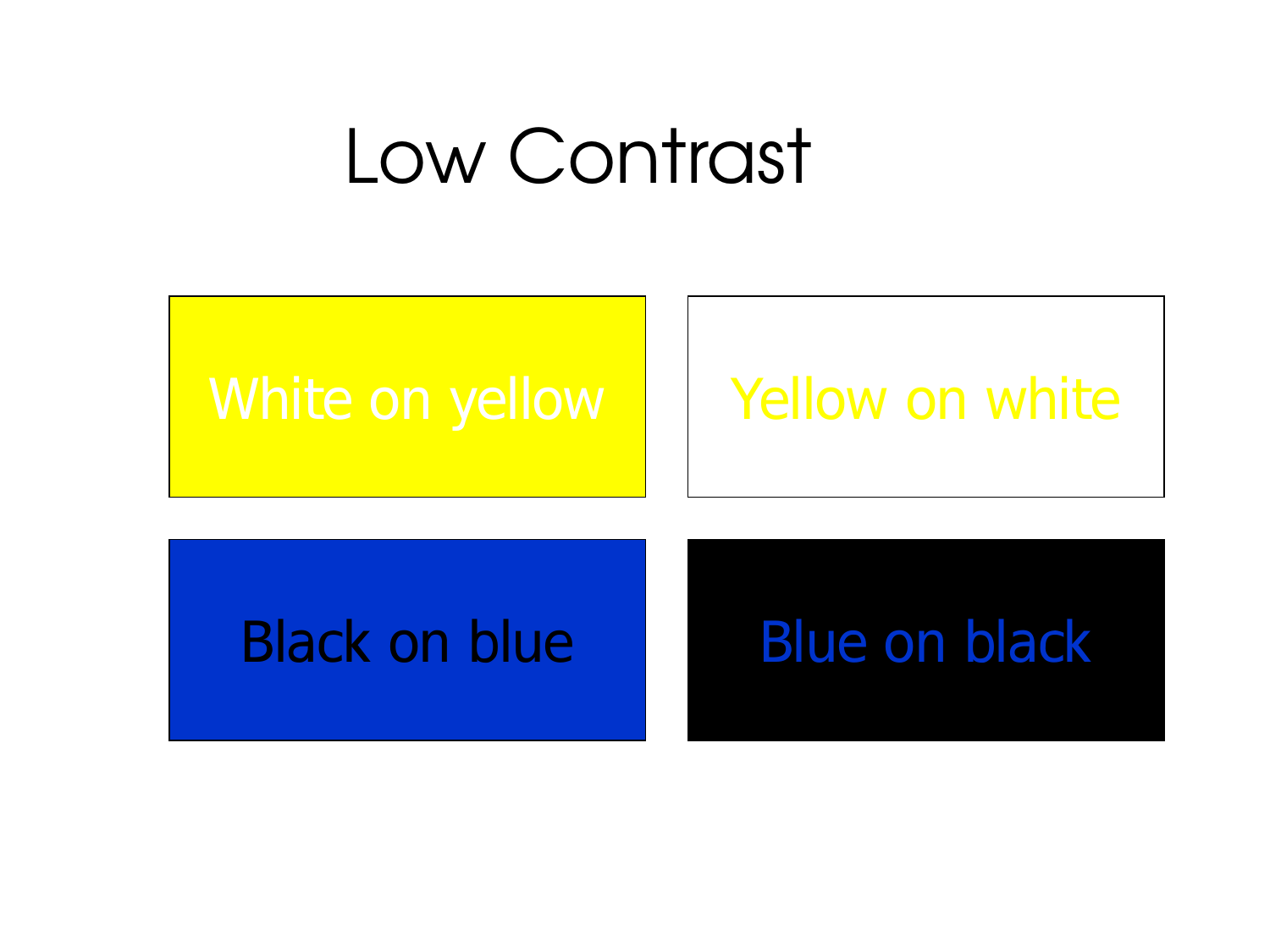

# Low Contrast
White on yellow
Yellow on white
Black on blue
Blue on black